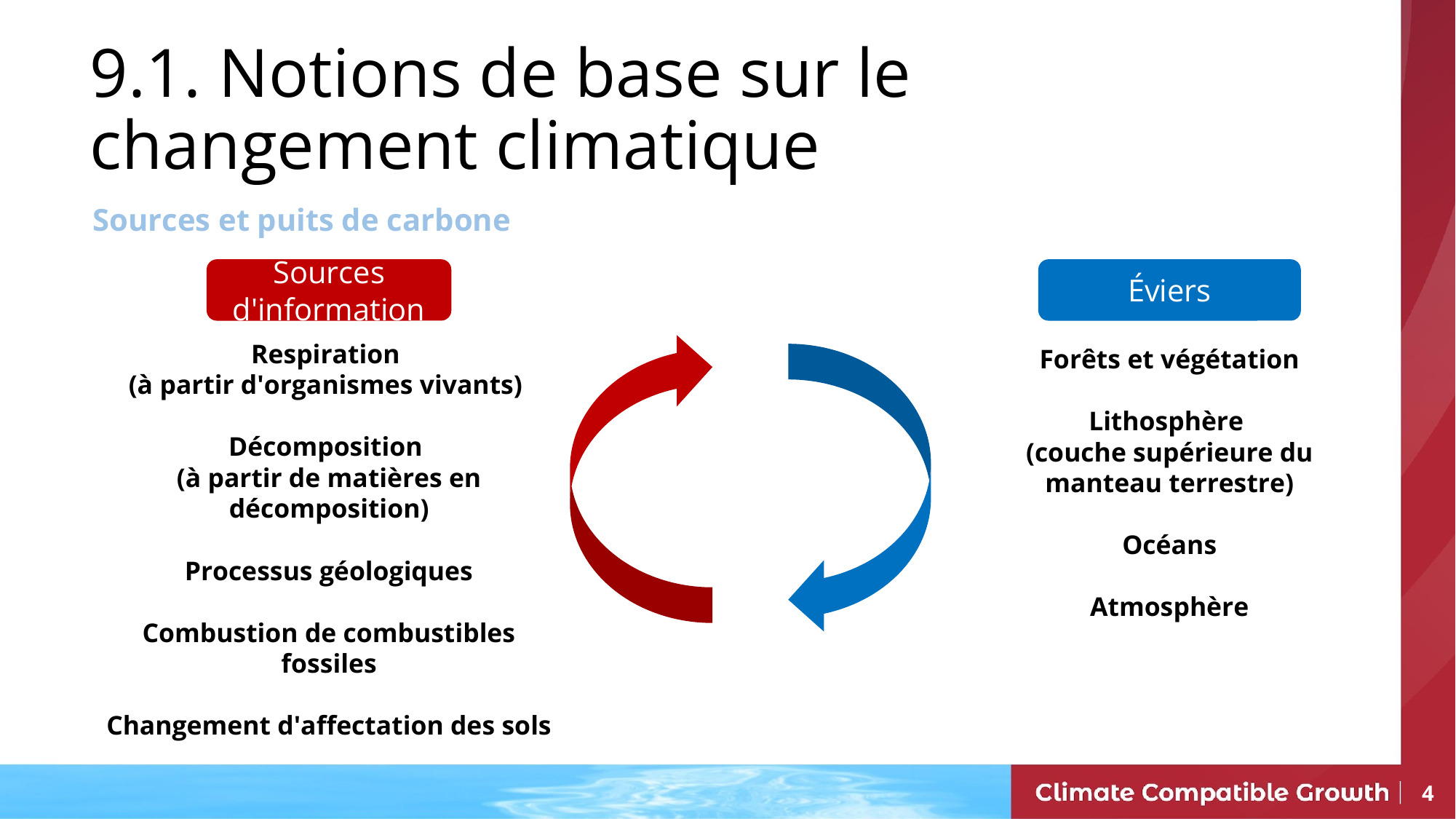

9.1. Notions de base sur le changement climatique

Sources et puits de carbone

Sources d'information
Éviers

Respiration
(à partir d'organismes vivants)

Décomposition
(à partir de matières en décomposition)

Processus géologiques

Combustion de combustibles fossiles

Changement d'affectation des sols
Forêts et végétation

Lithosphère
(couche supérieure du manteau terrestre)

Océans

Atmosphère

4